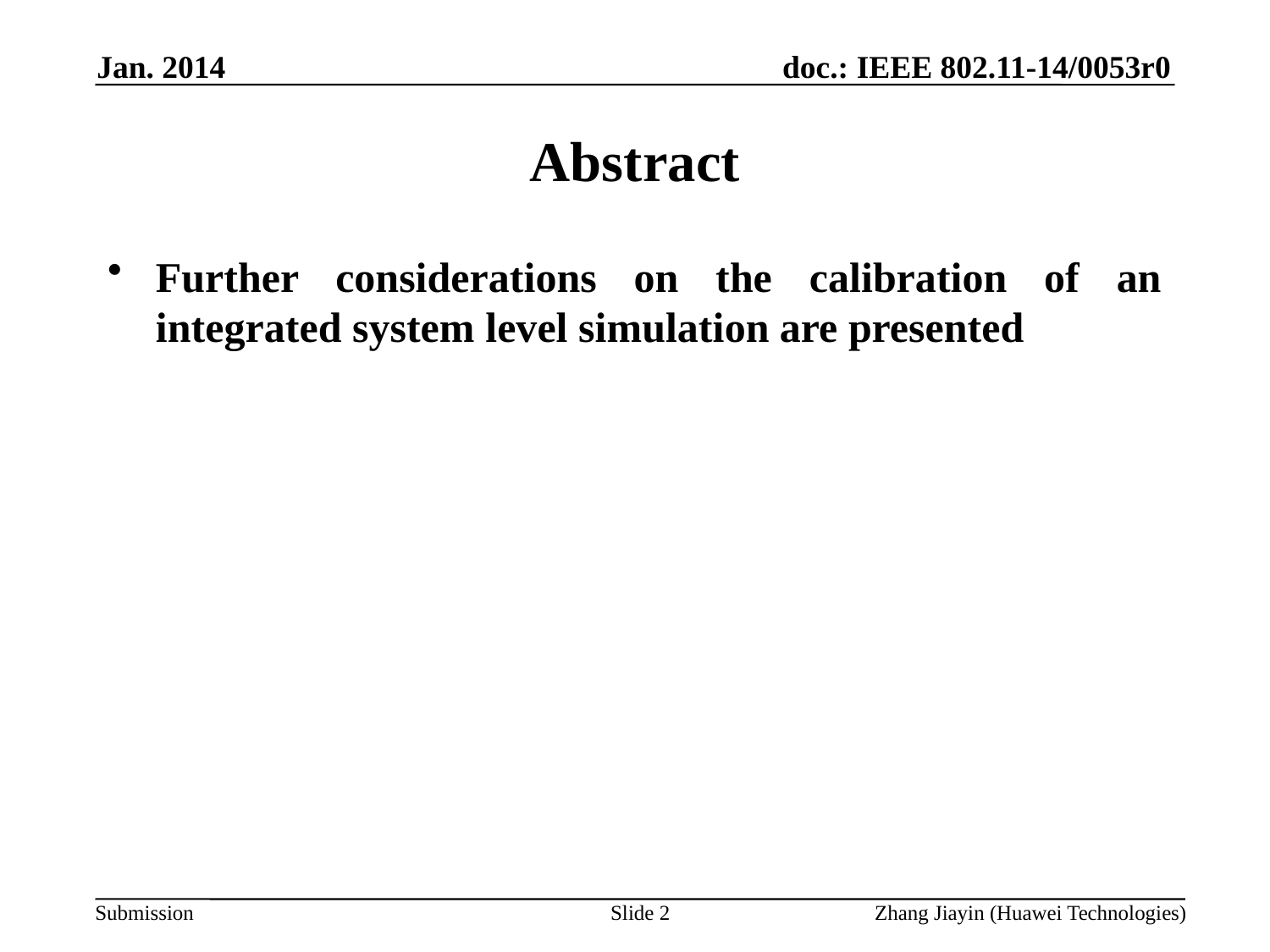

Jan. 2014
# Abstract
Further considerations on the calibration of an integrated system level simulation are presented

Slide 2
Zhang Jiayin (Huawei Technologies)